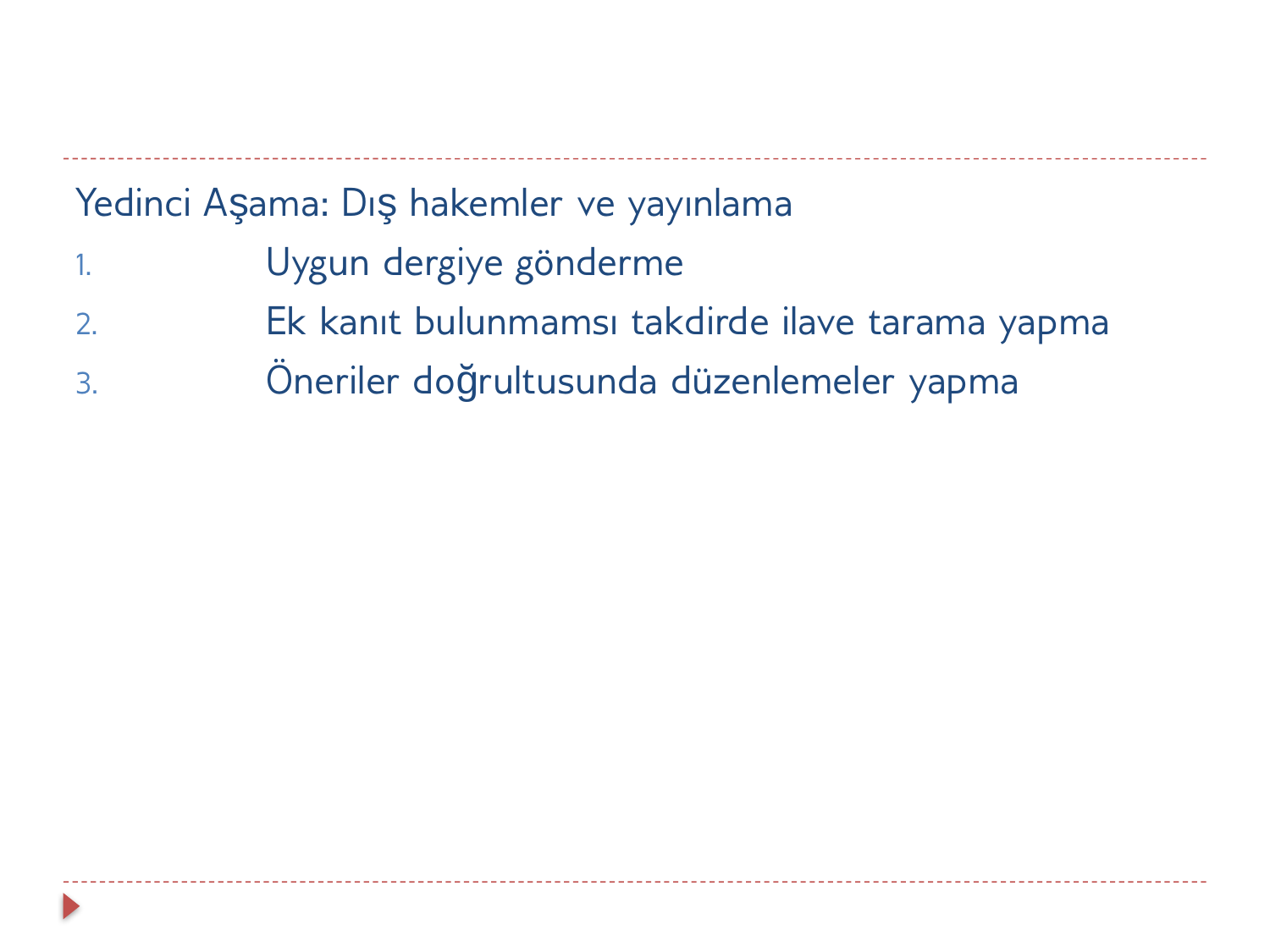

Yedinci Aşama: Dış hakemler ve yayınlama
	Uygun dergiye gönderme
	Ek kanıt bulunmamsı takdirde ilave tarama yapma
	Öneriler doğrultusunda düzenlemeler yapma